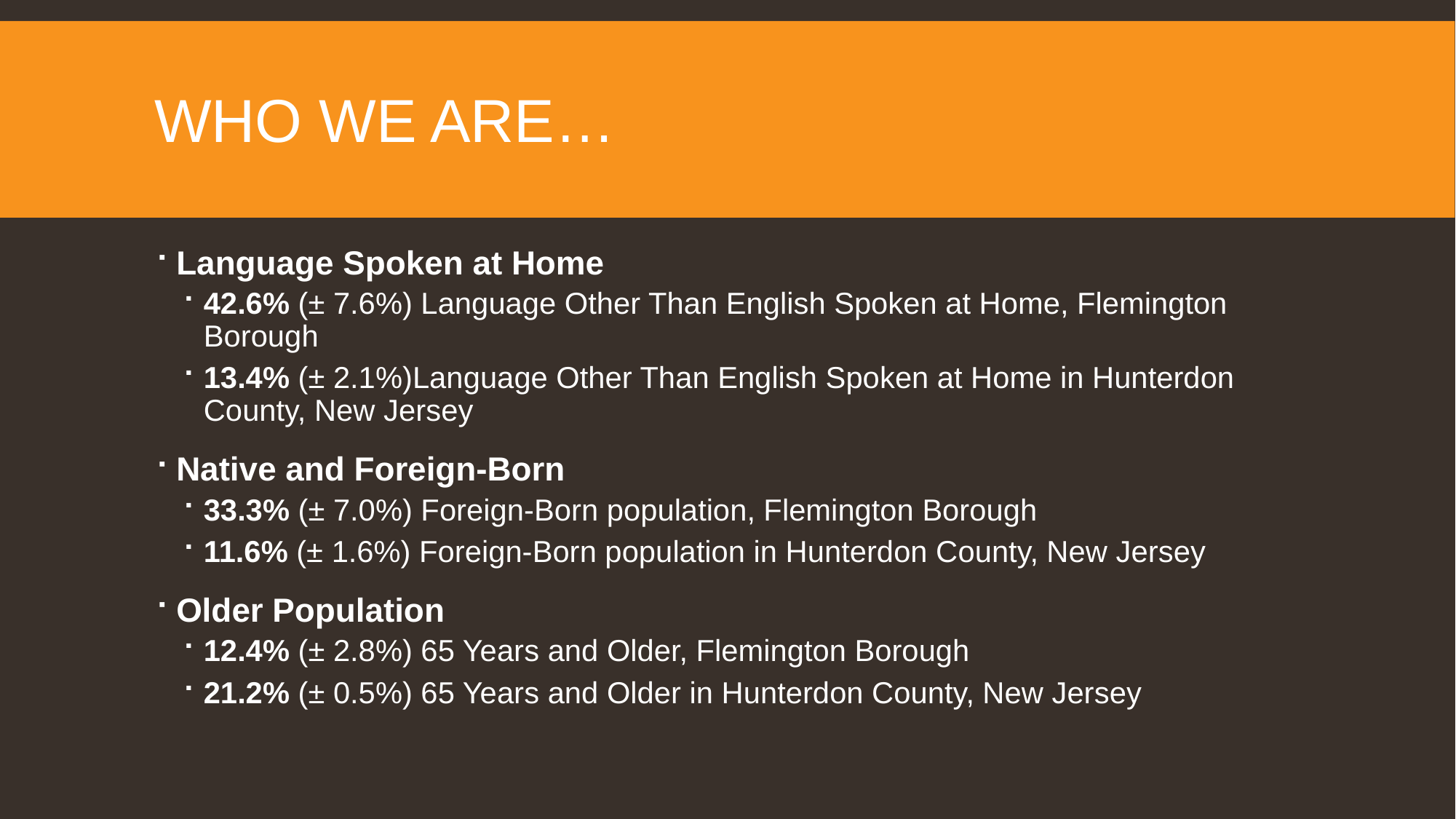

# Who we are…
Language Spoken at Home
42.6% (± 7.6%) Language Other Than English Spoken at Home, Flemington Borough
13.4% (± 2.1%)Language Other Than English Spoken at Home in Hunterdon County, New Jersey
Native and Foreign-Born
33.3% (± 7.0%) Foreign-Born population, Flemington Borough
11.6% (± 1.6%) Foreign-Born population in Hunterdon County, New Jersey
Older Population
12.4% (± 2.8%) 65 Years and Older, Flemington Borough
21.2% (± 0.5%) 65 Years and Older in Hunterdon County, New Jersey